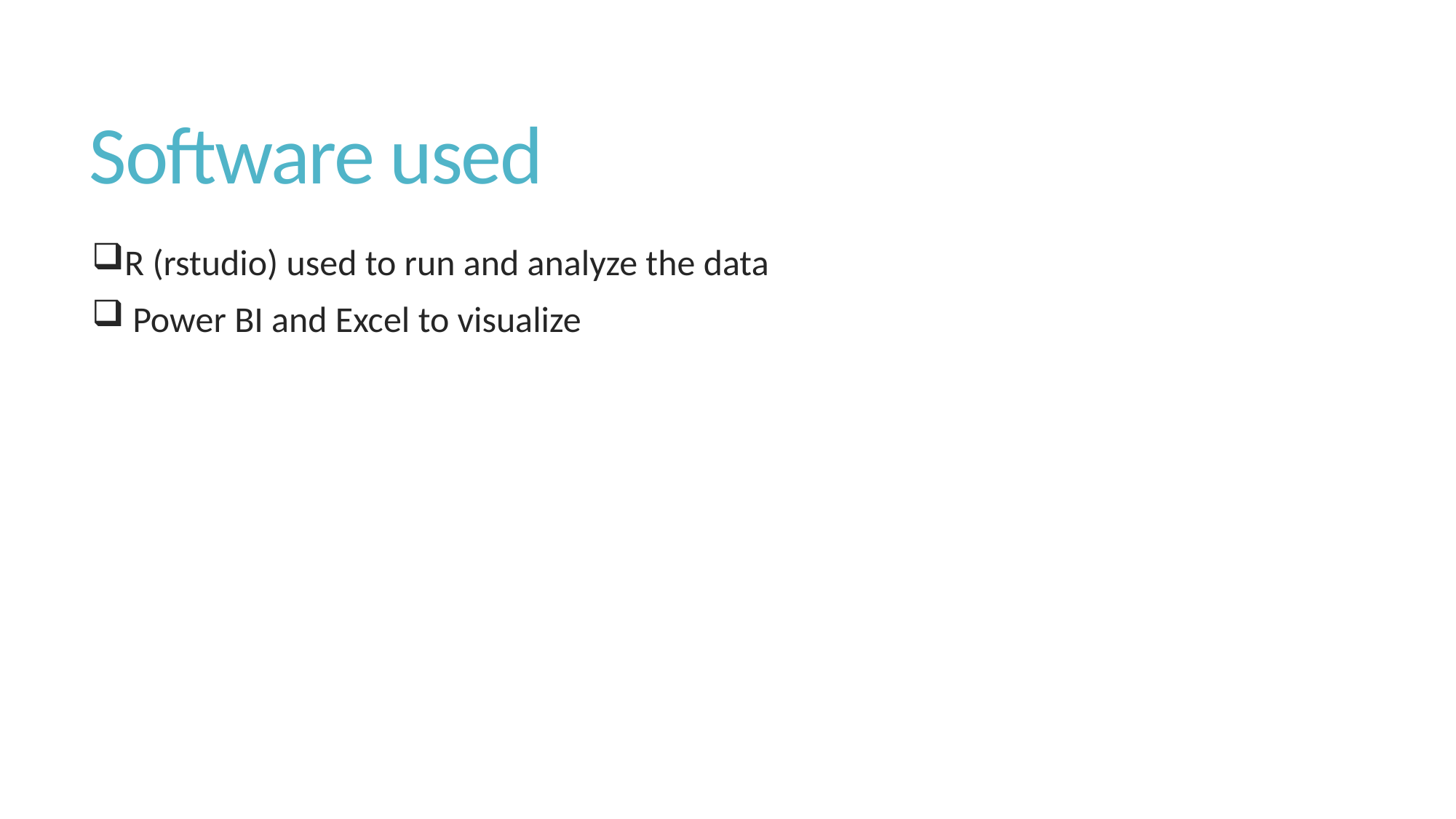

# Software used
R (rstudio) used to run and analyze the data
 Power BI and Excel to visualize